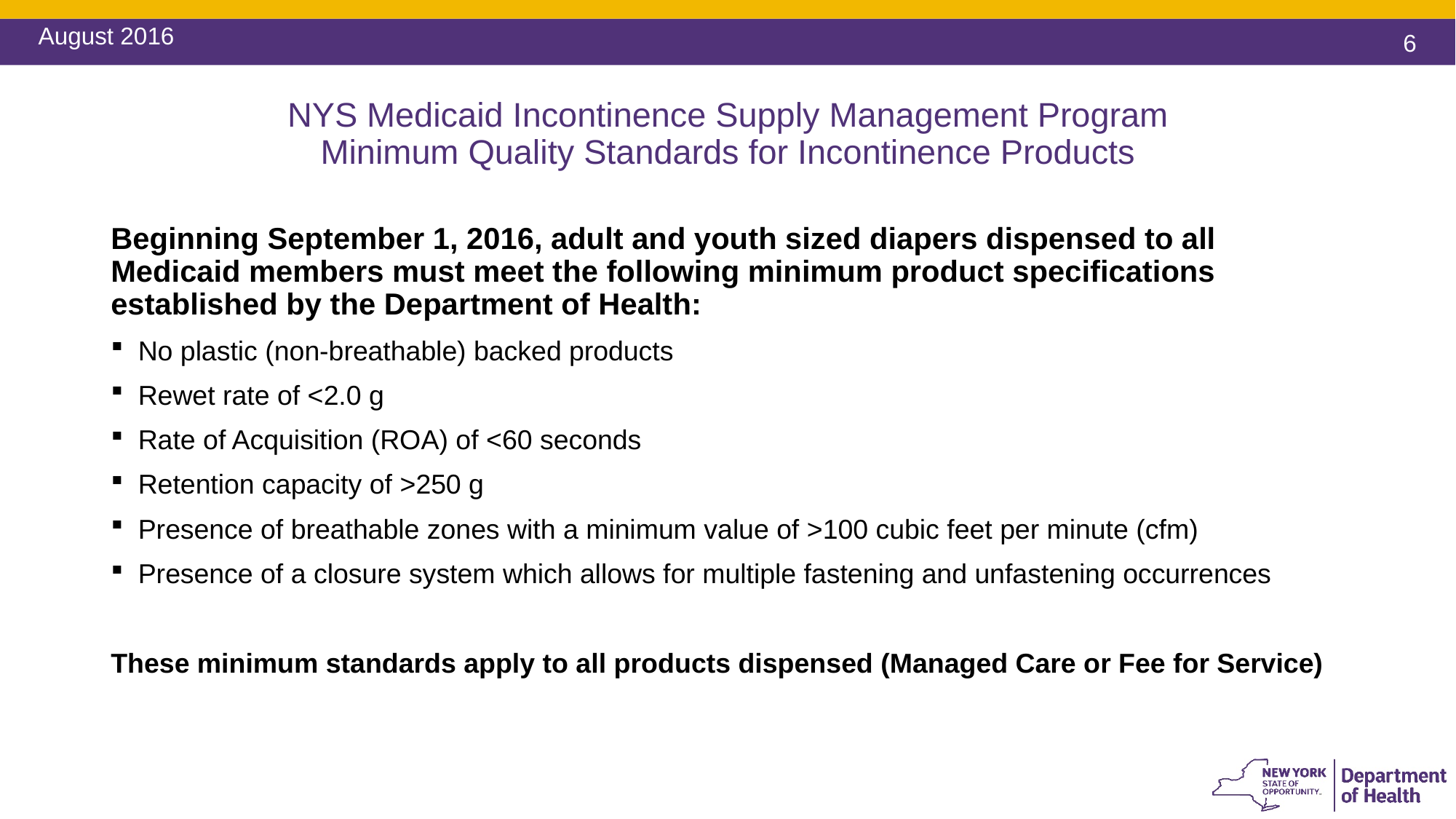

August 2016
# NYS Medicaid Incontinence Supply Management Program Minimum Quality Standards for Incontinence Products
Beginning September 1, 2016, adult and youth sized diapers dispensed to all Medicaid members must meet the following minimum product specifications established by the Department of Health:
No plastic (non-breathable) backed products
Rewet rate of <2.0 g
Rate of Acquisition (ROA) of <60 seconds
Retention capacity of >250 g
Presence of breathable zones with a minimum value of >100 cubic feet per minute (cfm)
Presence of a closure system which allows for multiple fastening and unfastening occurrences

These minimum standards apply to all products dispensed (Managed Care or Fee for Service)